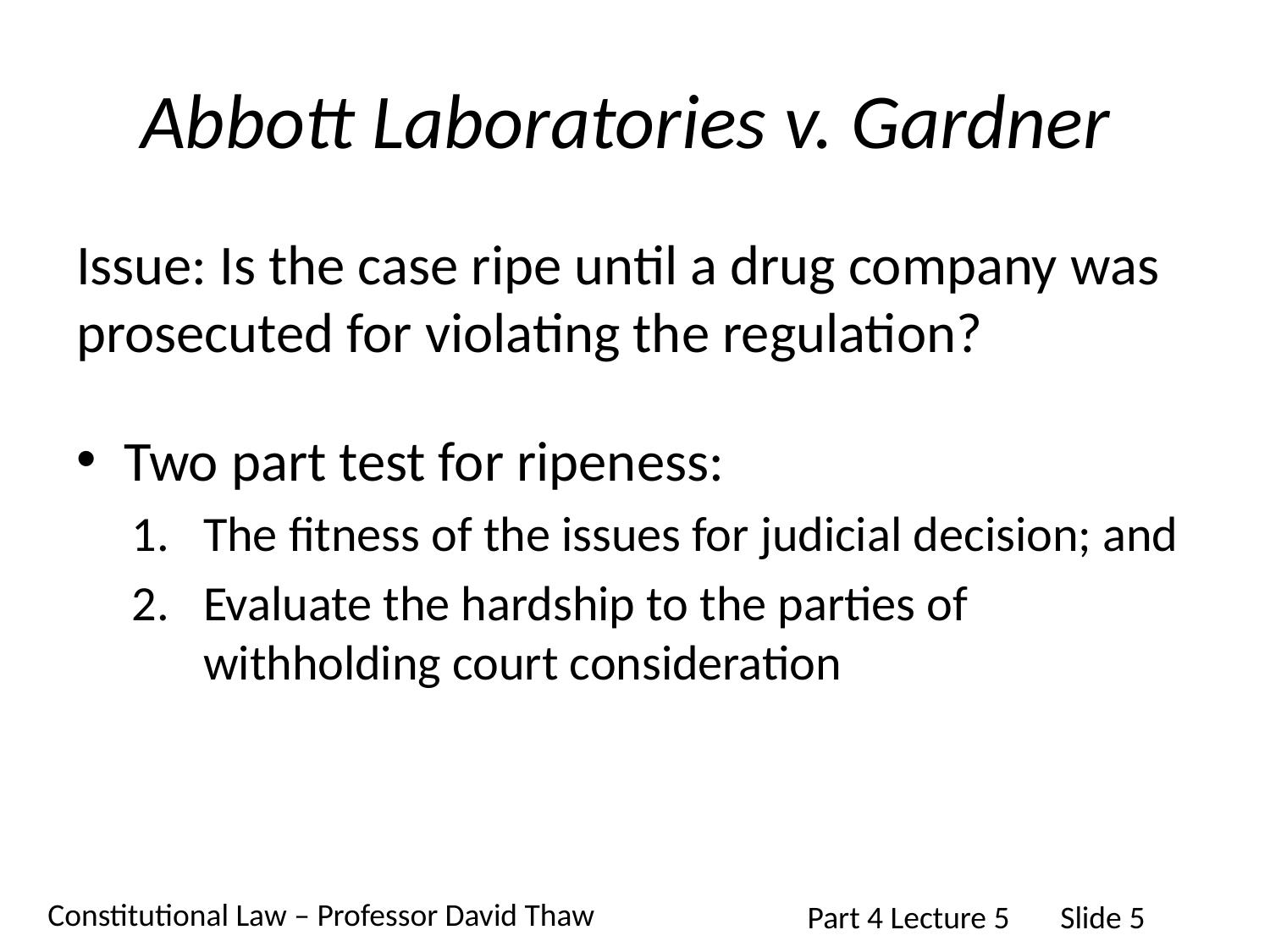

# Abbott Laboratories v. Gardner
Issue: Is the case ripe until a drug company was prosecuted for violating the regulation?

Two part test for ripeness:
The fitness of the issues for judicial decision; and
Evaluate the hardship to the parties of withholding court consideration